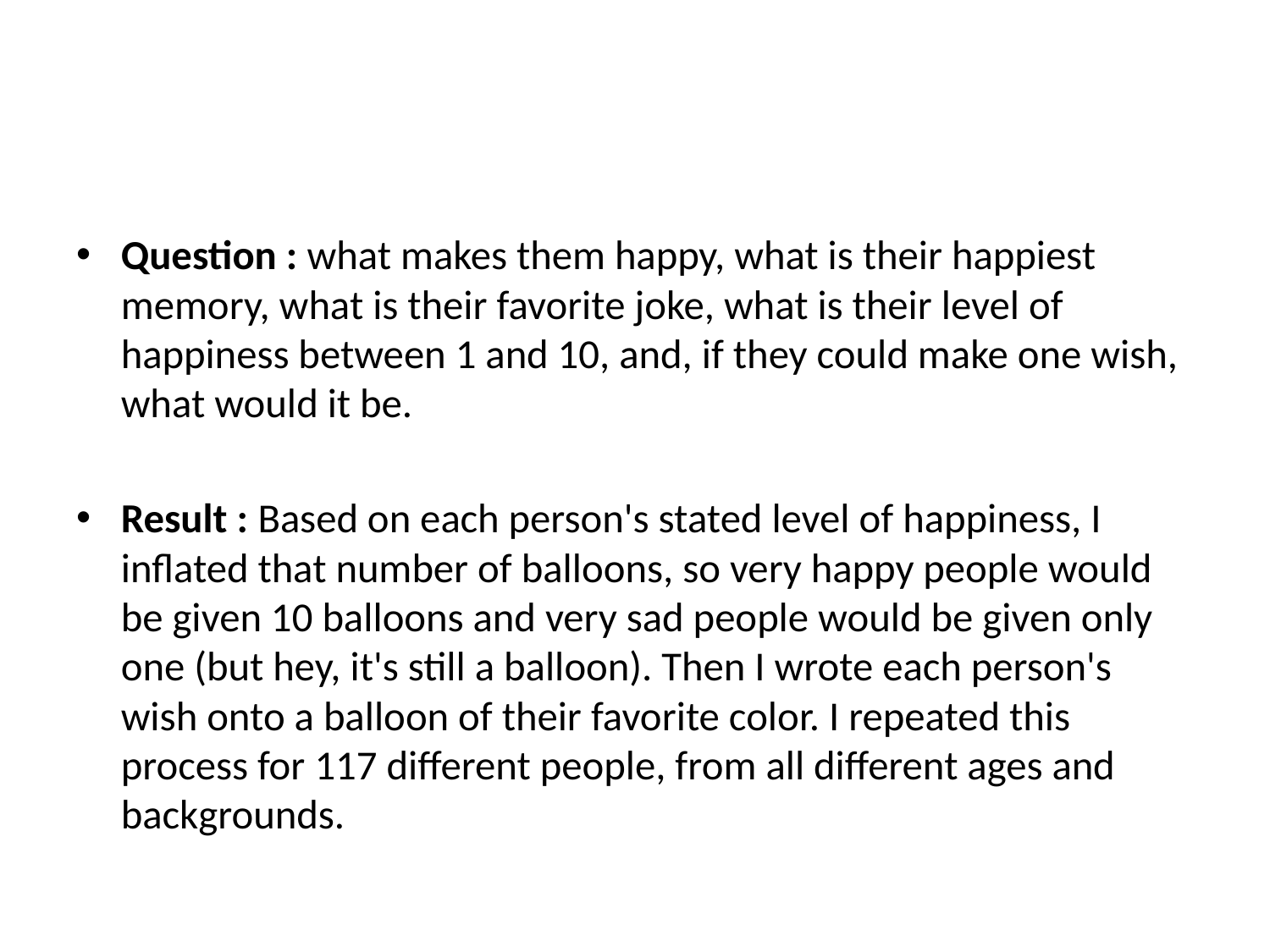

#
Question : what makes them happy, what is their happiest memory, what is their favorite joke, what is their level of happiness between 1 and 10, and, if they could make one wish, what would it be.

Result : Based on each person's stated level of happiness, I inflated that number of balloons, so very happy people would be given 10 balloons and very sad people would be given only one (but hey, it's still a balloon). Then I wrote each person's wish onto a balloon of their favorite color. I repeated this process for 117 different people, from all different ages and backgrounds.